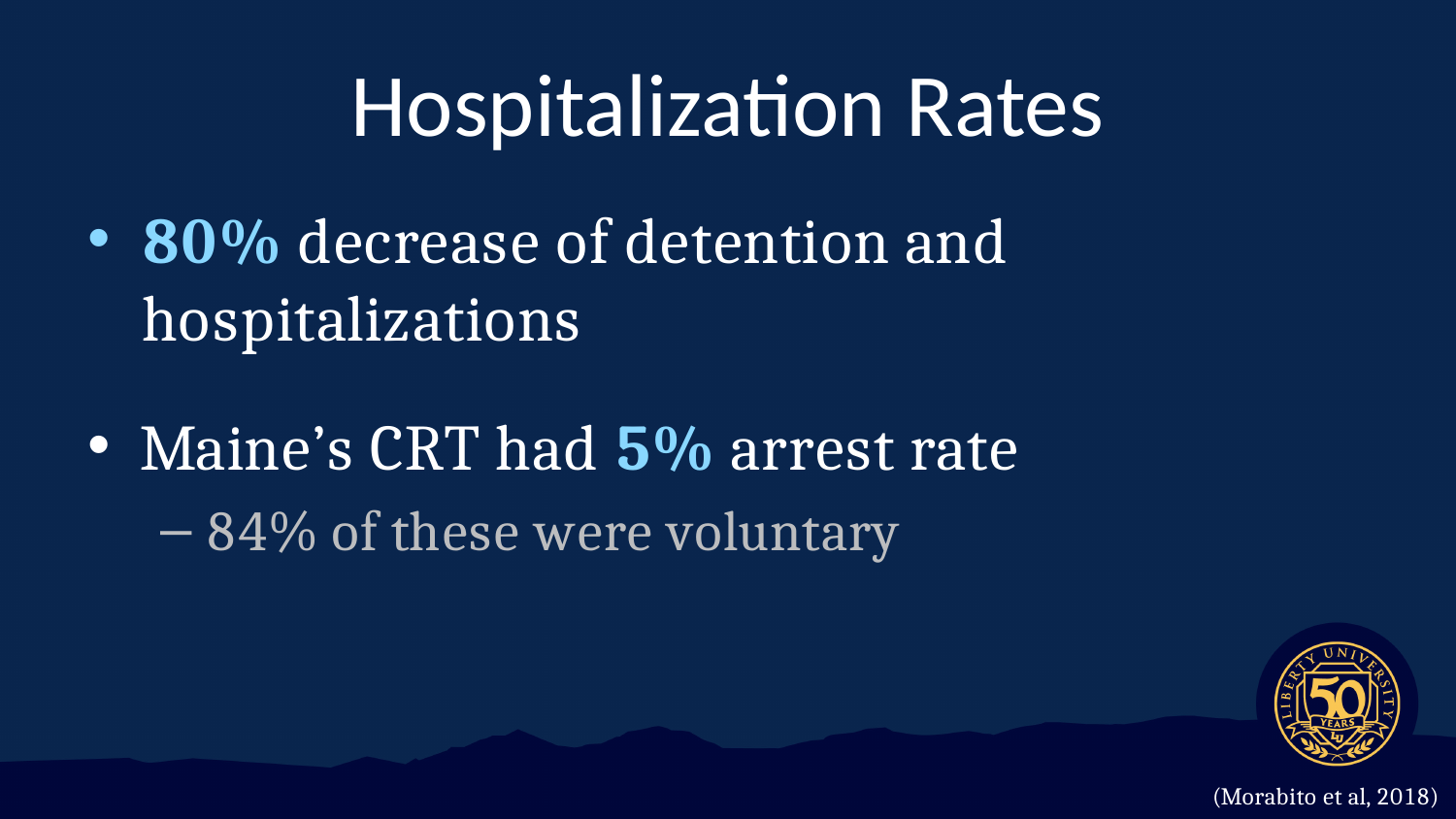

# Hospitalization Rates
80% decrease of detention and hospitalizations

Maine’s CRT had 5% arrest rate
84% of these were voluntary
(Morabito et al, 2018)